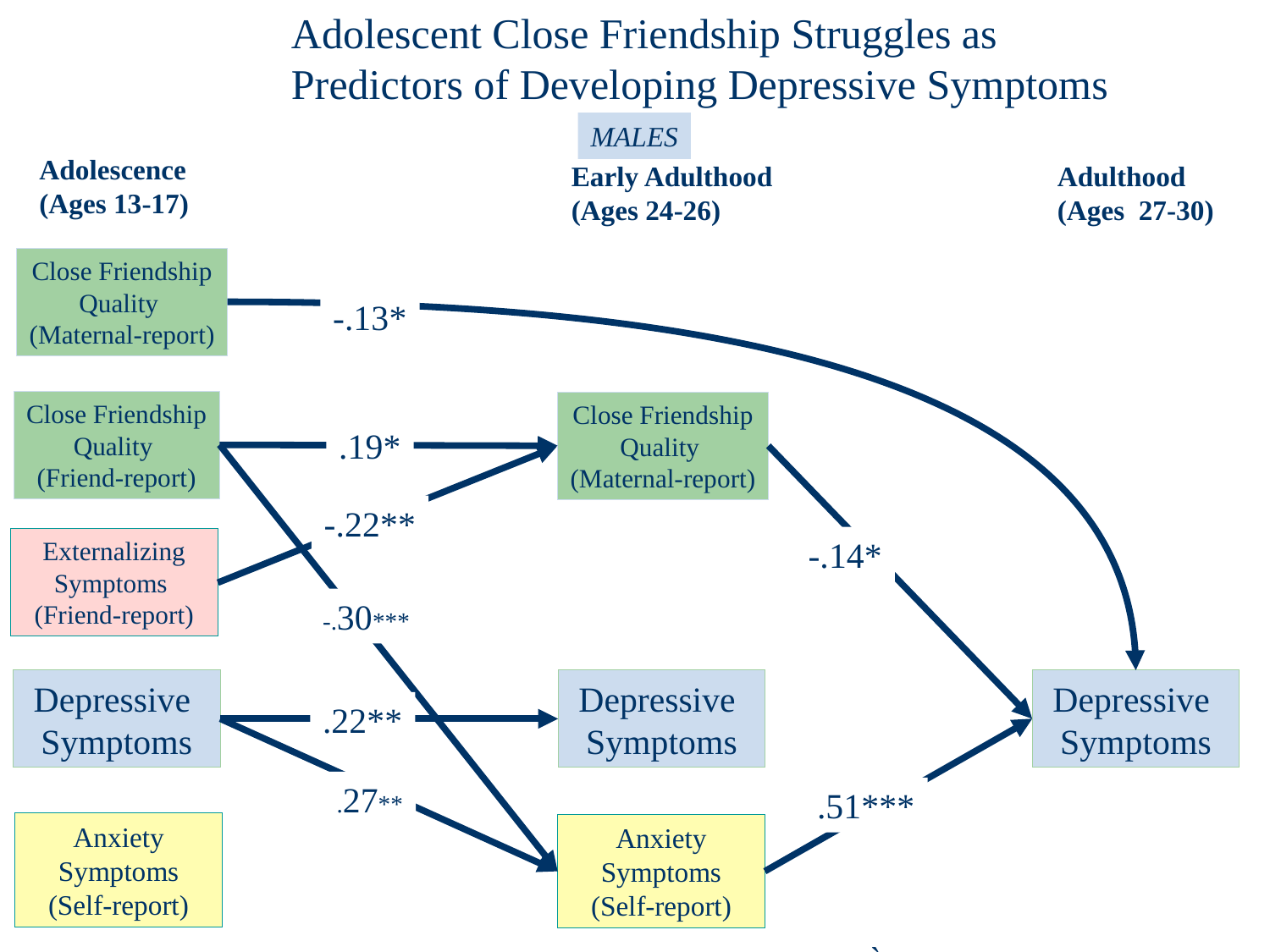

Adolescent Close Friendship Struggles as
Predictors of Developing Depressive Symptoms
MALES
Adolescence
(Ages 13-17)
Early Adulthood
(Ages 24-26)
Adulthood
(Ages  27-30)
Close Friendship
Quality
(Maternal-report)
-.13*
Close Friendship
Quality
(Friend-report)
Close Friendship
Quality
(Maternal-report)
.19*
-.22**
-.14*
Externalizing
Symptoms
(Friend-report)
-.30***
Depressive
Symptoms
Depressive
Symptoms
Depressive
Symptoms
.22**
.27**
.51***
Anxiety
Symptoms
(Self-report)
Anxiety
Symptoms
(Self-report)
`